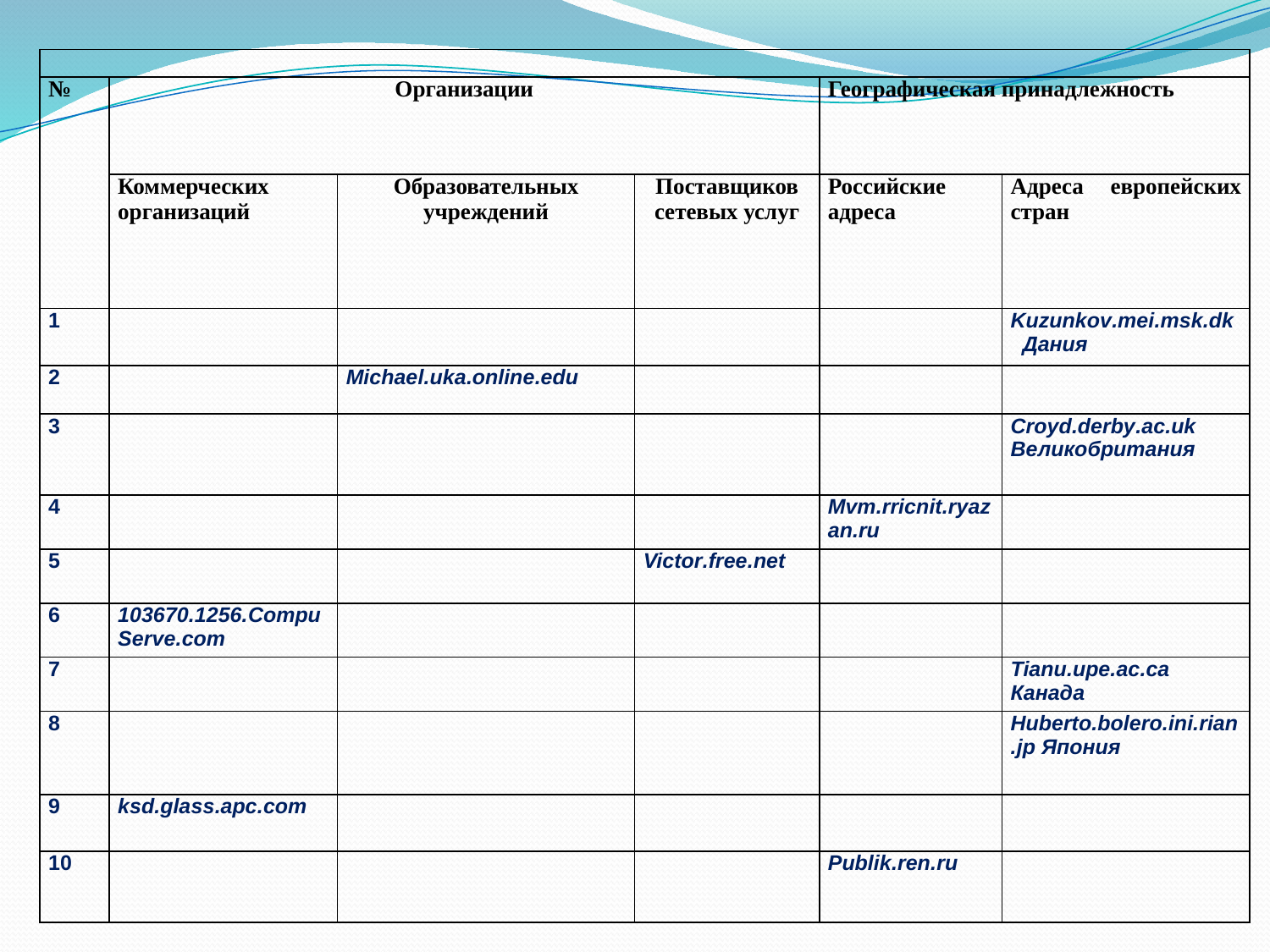

|  |  |  |  |  |  |
| --- | --- | --- | --- | --- | --- |
| № | Организации |  |  | Географическая принадлежность |  |
|  | Коммерческих организаций | Образовательных учреждений | Поставщиков сетевых услуг | Российские адреса | Адреса европейских стран |
| 1 |  |  |  |  | Kuzunkov.mei.msk.dk Дания |
| 2 |  | Michael.uka.online.edu |  |  |  |
| 3 |  |  |  |  | Croyd.derby.ac.uk Великобритания |
| 4 |  |  |  | Mvm.rricnit.ryazan.ru |  |
| 5 |  |  | Victor.free.net |  |  |
| 6 | 103670.1256.CompuServe.com |  |  |  |  |
| 7 |  |  |  |  | Tianu.upe.ac.ca Канада |
| 8 |  |  |  |  | Huberto.bolero.ini.rian.jp Япония |
| 9 | ksd.glass.apc.com |  |  |  |  |
| 10 |  |  |  | Publik.ren.ru |  |